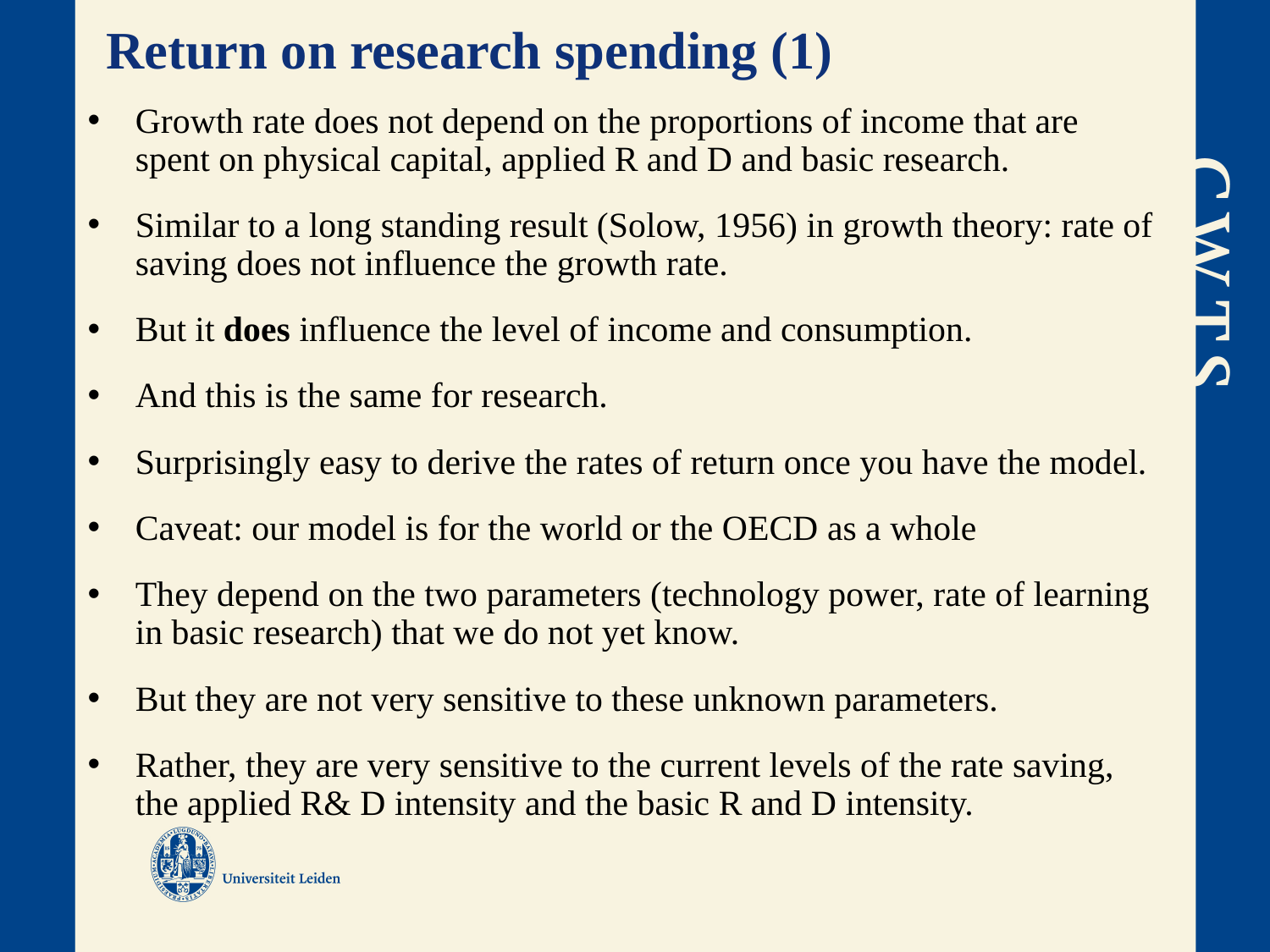

# Return on research spending (1)
Growth rate does not depend on the proportions of income that are spent on physical capital, applied R and D and basic research.
Similar to a long standing result (Solow, 1956) in growth theory: rate of saving does not influence the growth rate.
But it does influence the level of income and consumption.
And this is the same for research.
Surprisingly easy to derive the rates of return once you have the model.
Caveat: our model is for the world or the OECD as a whole
They depend on the two parameters (technology power, rate of learning in basic research) that we do not yet know.
But they are not very sensitive to these unknown parameters.
Rather, they are very sensitive to the current levels of the rate saving, the applied R& D intensity and the basic R and D intensity.